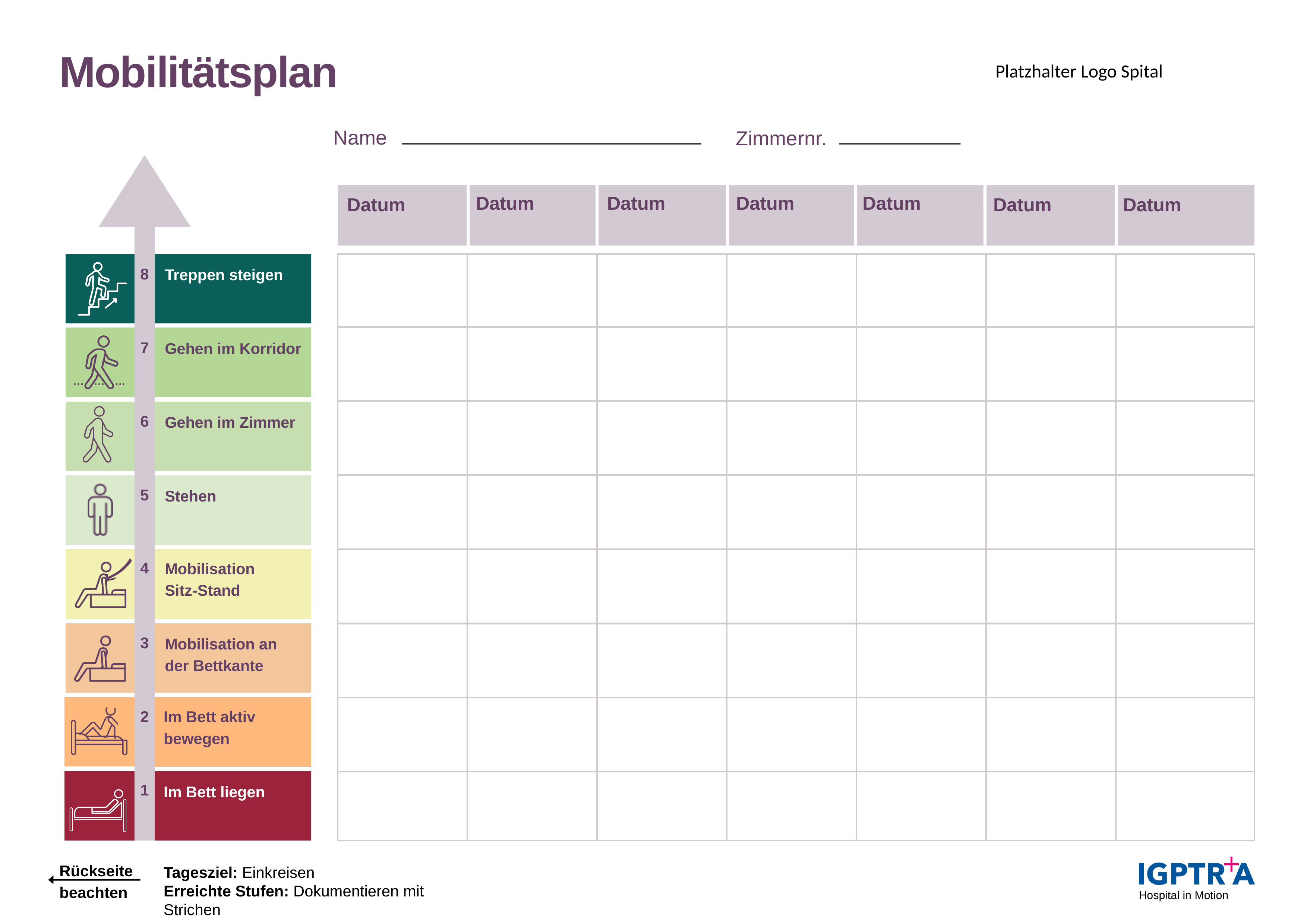

Mobilitätsplan
Platzhalter Logo Spital
Name
Zimmernr.

Datum
Datum
Datum
Datum
Datum
Datum
Datum

|  |  |  |  |  |  |  |
| --- | --- | --- | --- | --- | --- | --- |
|  |  |  |  |  |  |  |
|  |  |  |  |  |  |  |
|  |  |  |  |  |  |  |
|  |  |  |  |  |  |  |
|  |  |  |  |  |  |  |
|  |  |  |  |  |  |  |
|  |  |  |  |  |  |  |
8
Treppen steigen

7
Gehen im Korridor

6
Gehen im Zimmer

5
Stehen

4
Mobilisation Sitz-Stand

3
Mobilisation an der Bettkante

2
Im Bett aktiv bewegen

1
Im Bett liegen

Rückseite beachten
Tagesziel: Einkreisen
Erreichte Stufen: Dokumentieren mit Strichen

Hospital in Motion